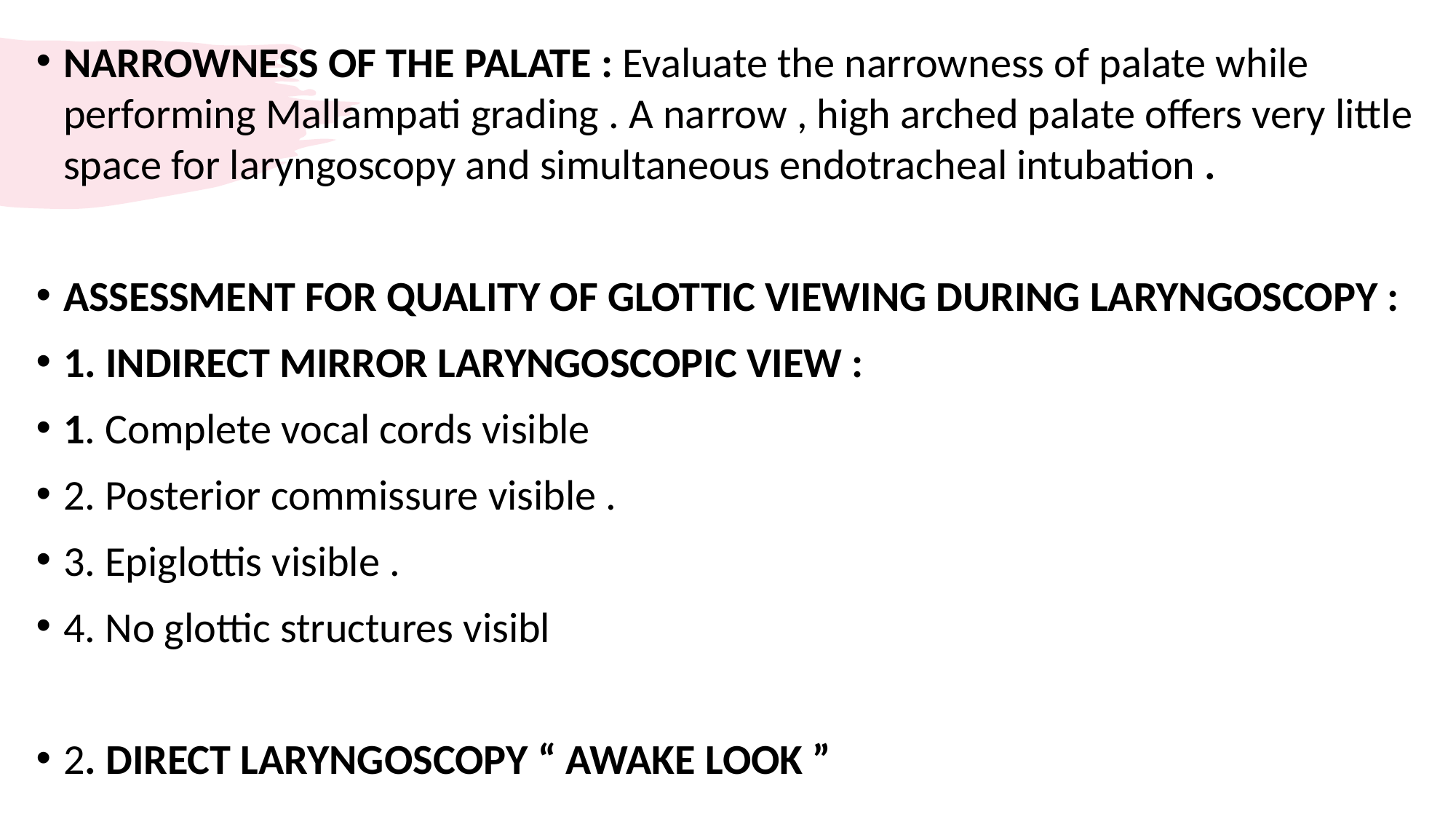

NARROWNESS OF THE PALATE : Evaluate the narrowness of palate while performing Mallampati grading . A narrow , high arched palate offers very little space for laryngoscopy and simultaneous endotracheal intubation .

ASSESSMENT FOR QUALITY OF GLOTTIC VIEWING DURING LARYNGOSCOPY :
1. INDIRECT MIRROR LARYNGOSCOPIC VIEW :
1. Complete vocal cords visible
2. Posterior commissure visible .
3. Epiglottis visible .
4. No glottic structures visibl

2. DIRECT LARYNGOSCOPY “ AWAKE LOOK ”